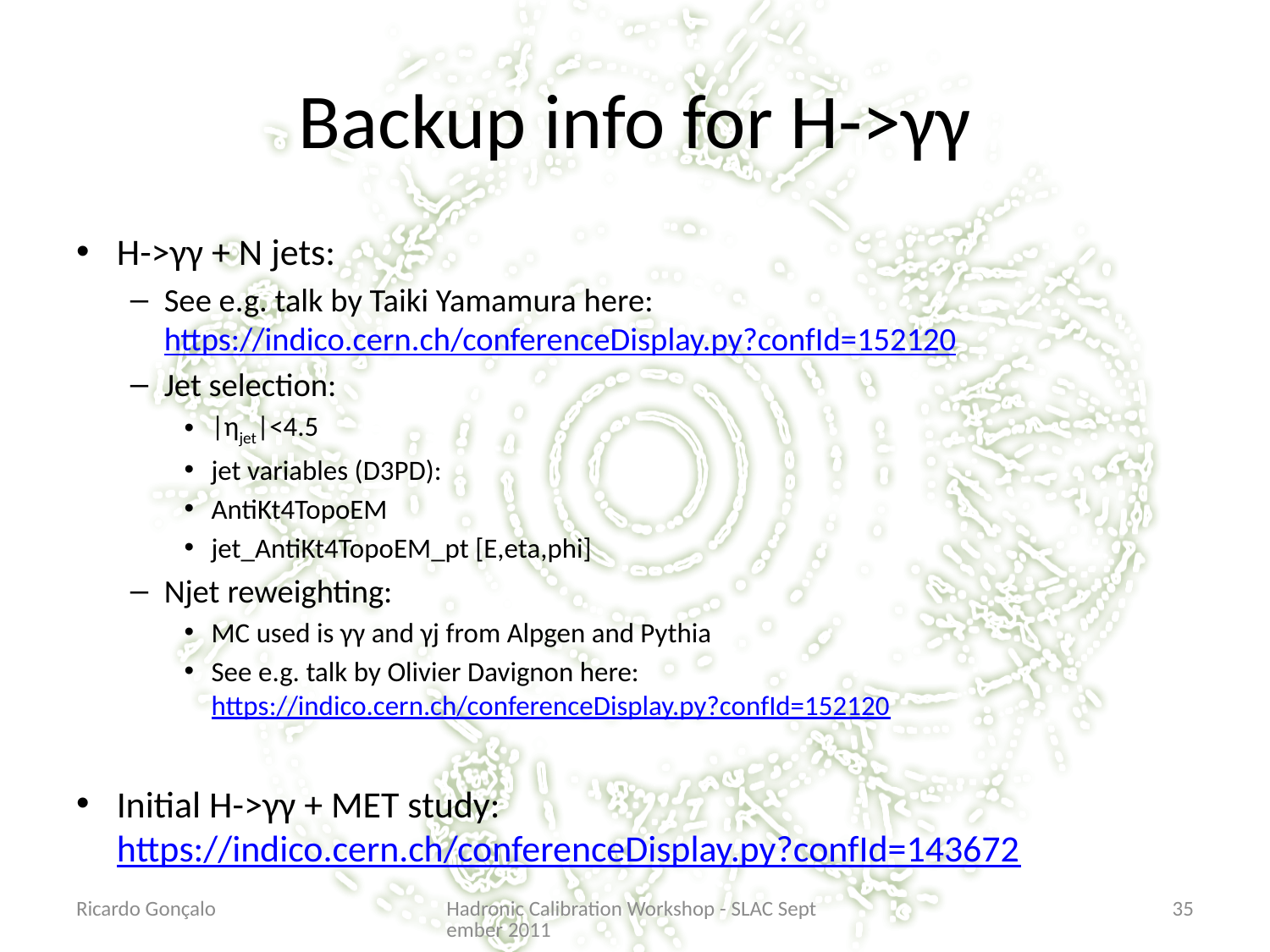

# Backup info for H->γγ
H->γγ + N jets:
See e.g. talk by Taiki Yamamura here: https://indico.cern.ch/conferenceDisplay.py?confId=152120
Jet selection:
|ηjet|<4.5
jet variables (D3PD):
AntiKt4TopoEM
jet_AntiKt4TopoEM_pt [E,eta,phi]
Njet reweighting:
MC used is γγ and γj from Alpgen and Pythia
See e.g. talk by Olivier Davignon here: https://indico.cern.ch/conferenceDisplay.py?confId=152120

Initial H->γγ + MET study: https://indico.cern.ch/conferenceDisplay.py?confId=143672
Ricardo Gonçalo
Hadronic Calibration Workshop - SLAC September 2011
35